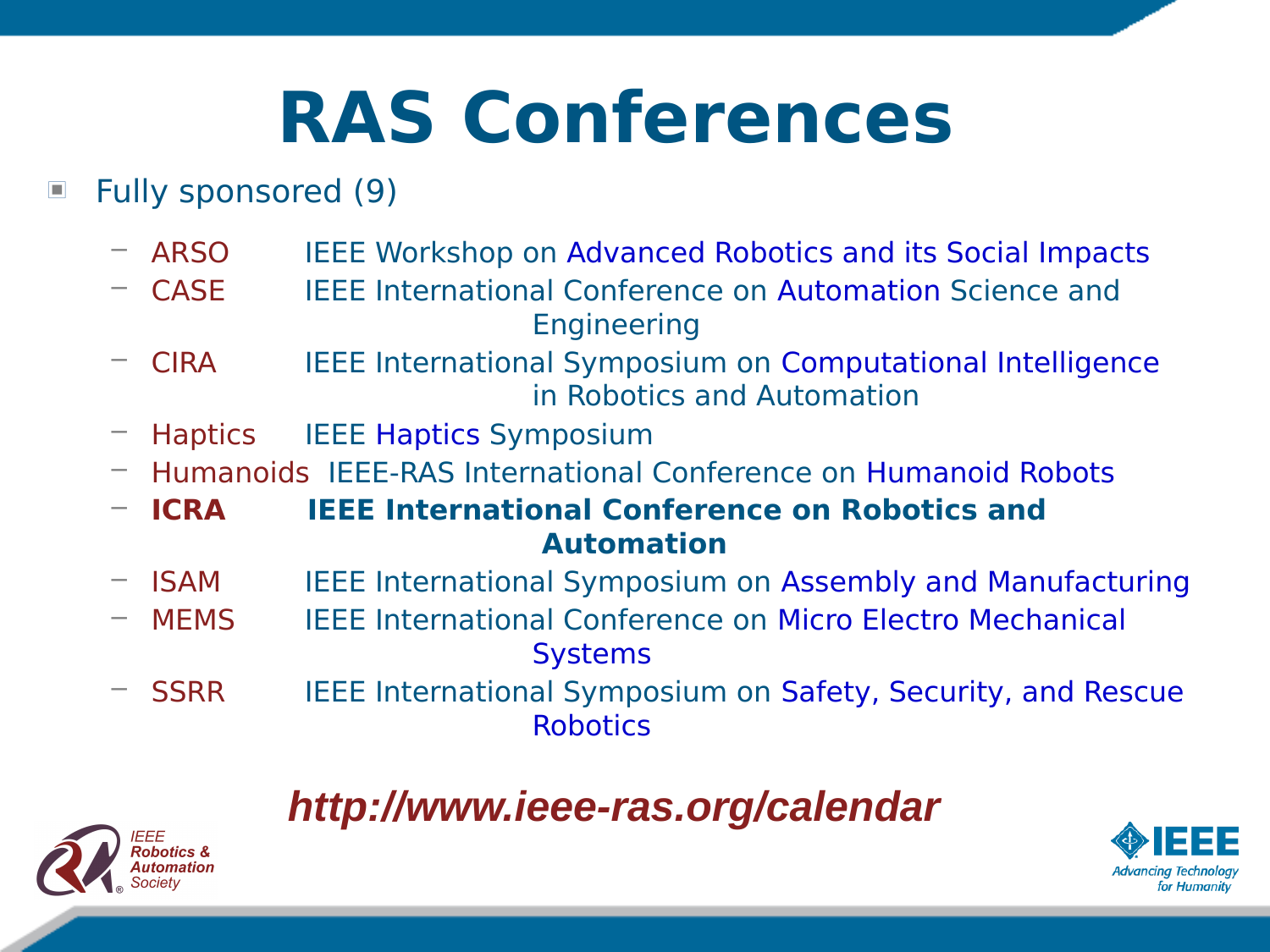

RAS Conferences
Fully sponsored (9)
ARSO	   IEEE Workshop on Advanced Robotics and its Social Impacts
CASE	   IEEE International Conference on Automation Science and 			   	Engineering
CIRA	   IEEE International Symposium on Computational Intelligence 		   	in Robotics and Automation
Haptics	   IEEE Haptics Symposium
Humanoids  IEEE-RAS International Conference on Humanoid Robots
ICRA	   IEEE International Conference on Robotics and   			  	 Automation
ISAM	   IEEE International Symposium on Assembly and Manufacturing
MEMS	   IEEE International Conference on Micro Electro Mechanical 			   	Systems
SSRR	   IEEE International Symposium on Safety, Security, and Rescue 		   	Robotics

http://www.ieee-ras.org/calendar